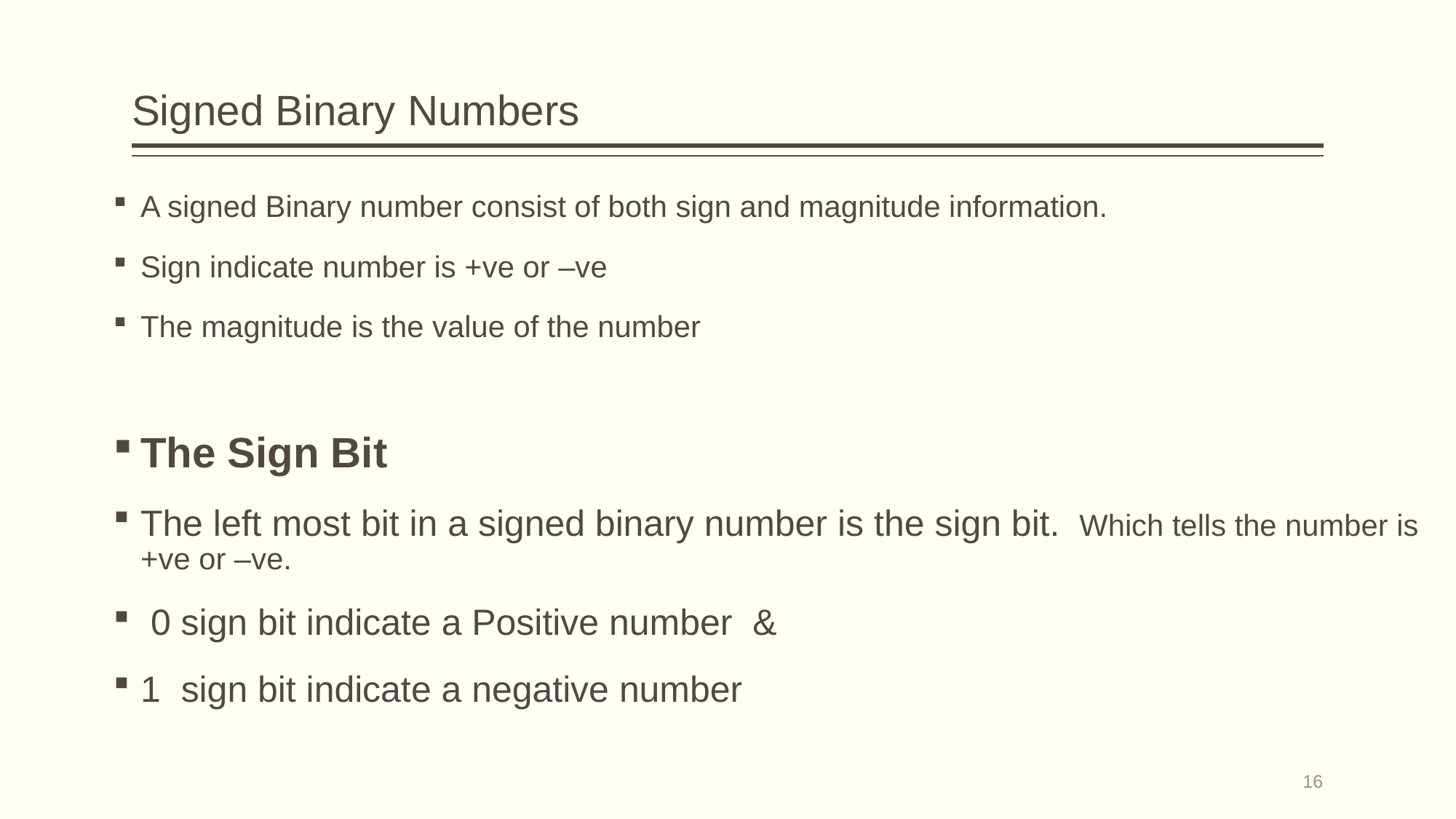

# Signed Binary Numbers
A signed Binary number consist of both sign and magnitude information.
Sign indicate number is +ve or –ve
The magnitude is the value of the number

The Sign Bit
The left most bit in a signed binary number is the sign bit.  Which tells the number is +ve or –ve.
 0 sign bit indicate a Positive number  &
1  sign bit indicate a negative number
16